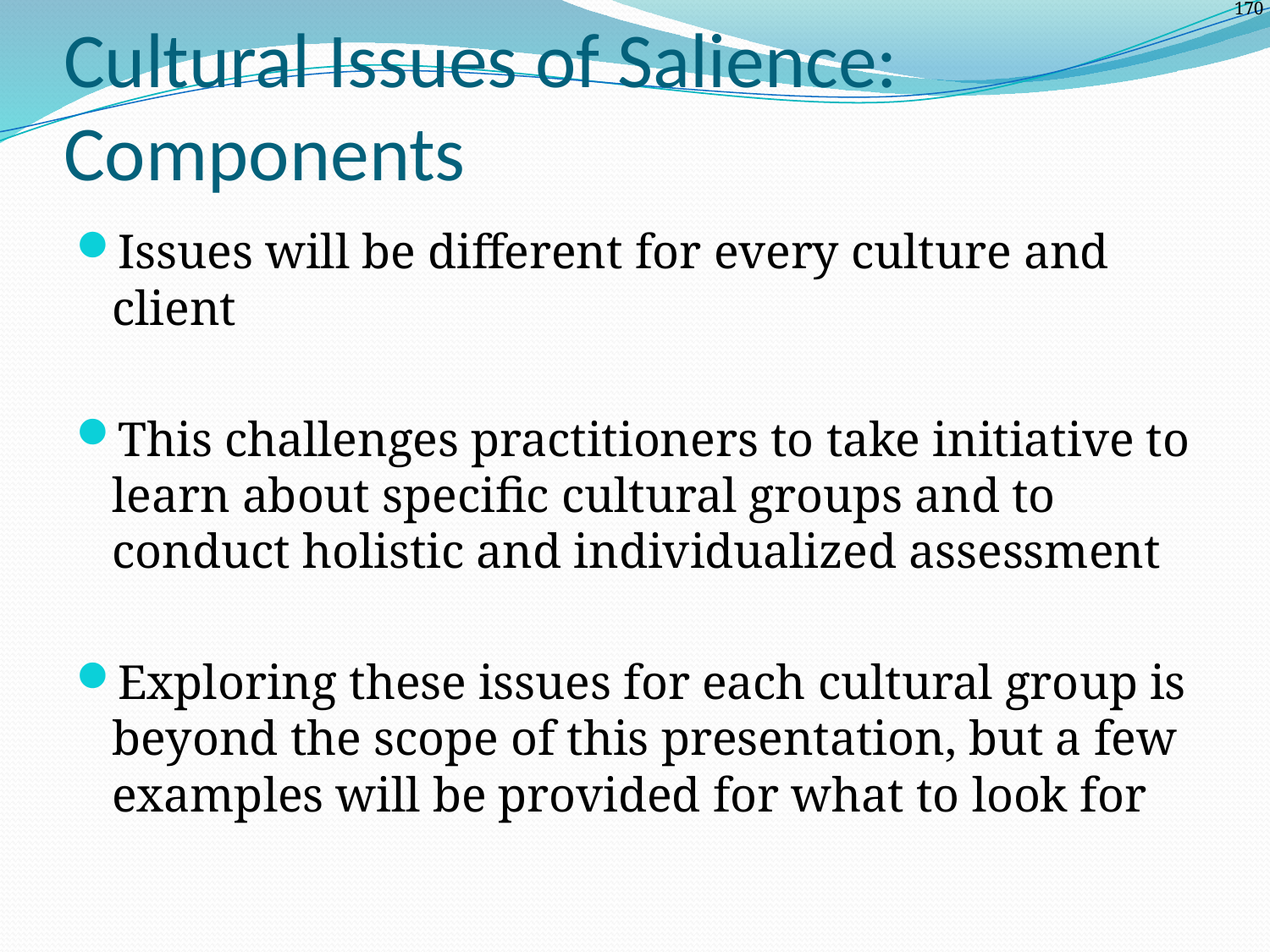

# Cultural Issues of Salience: Components
Issues will be different for every culture and client

This challenges practitioners to take initiative to learn about specific cultural groups and to conduct holistic and individualized assessment

Exploring these issues for each cultural group is beyond the scope of this presentation, but a few examples will be provided for what to look for